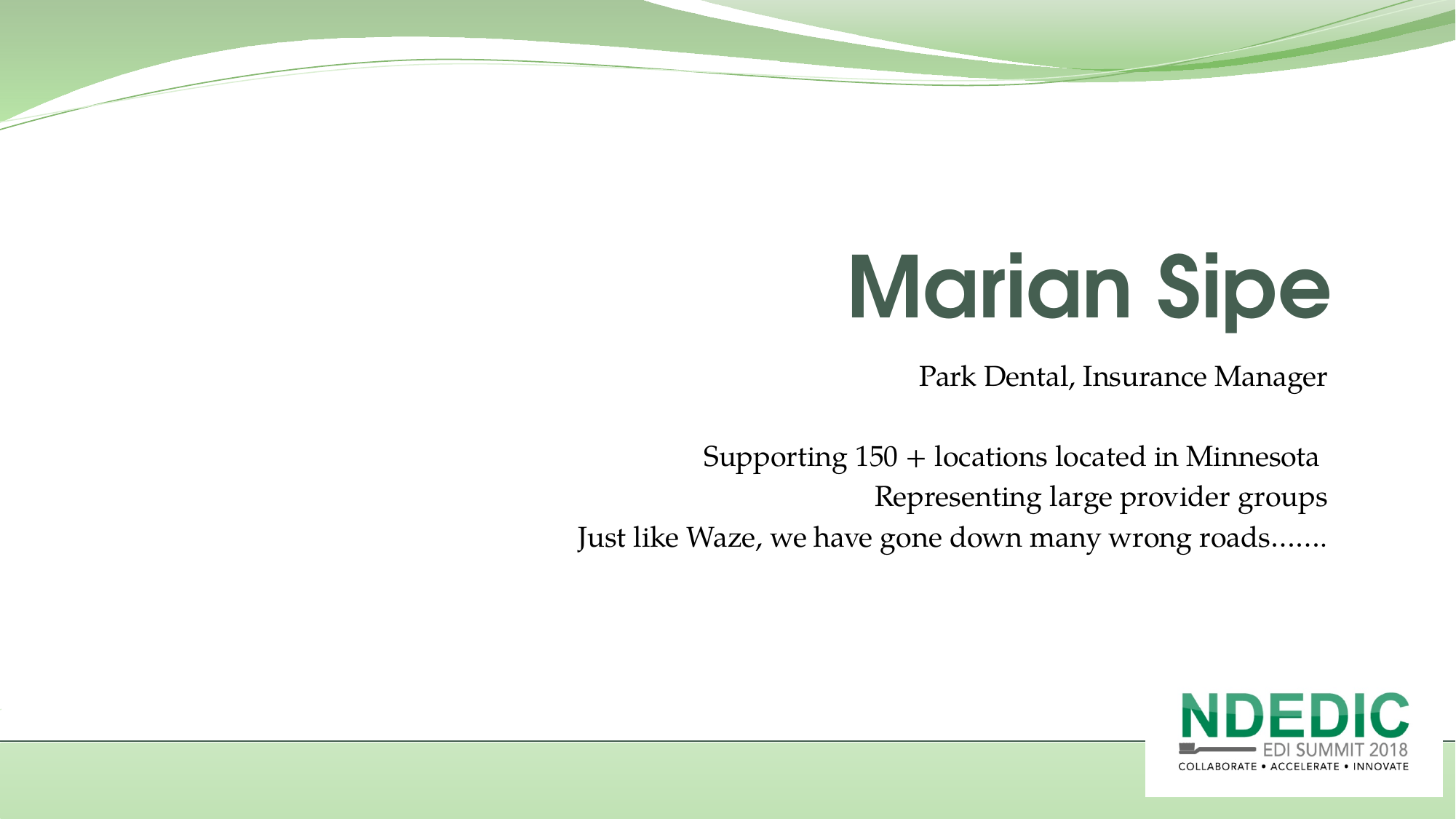

# Marian Sipe
Park Dental, Insurance Manager

Supporting 150 + locations located in Minnesota
Representing large provider groups
Just like Waze, we have gone down many wrong roads…….